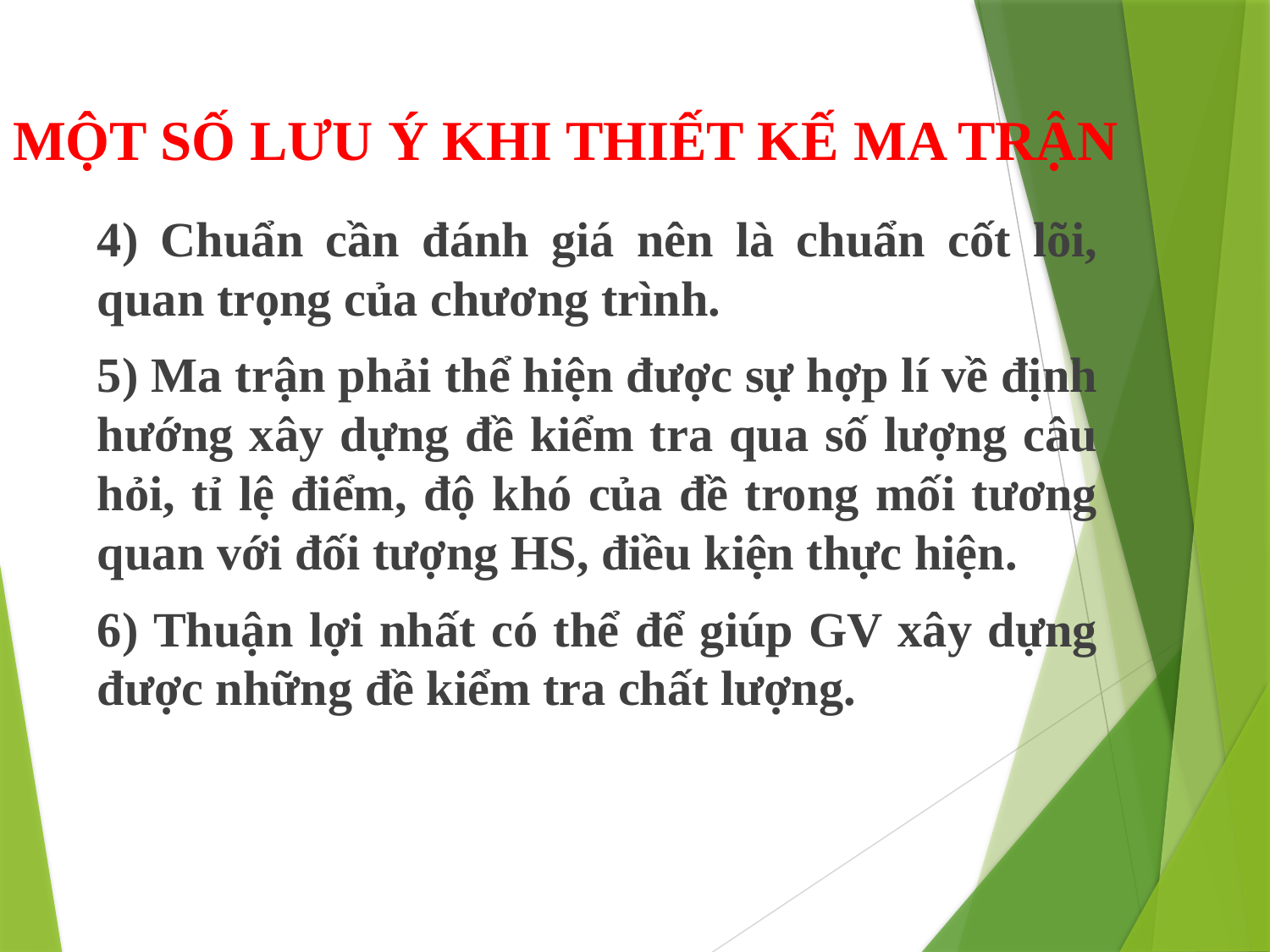

# MỘT SỐ LƯU Ý KHI THIẾT KẾ MA TRẬN
4) Chuẩn cần đánh giá nên là chuẩn cốt lõi, quan trọng của chương trình.
5) Ma trận phải thể hiện được sự hợp lí về định hướng xây dựng đề kiểm tra qua số lượng câu hỏi, tỉ lệ điểm, độ khó của đề trong mối tương quan với đối tượng HS, điều kiện thực hiện.
6) Thuận lợi nhất có thể để giúp GV xây dựng được những đề kiểm tra chất lượng.